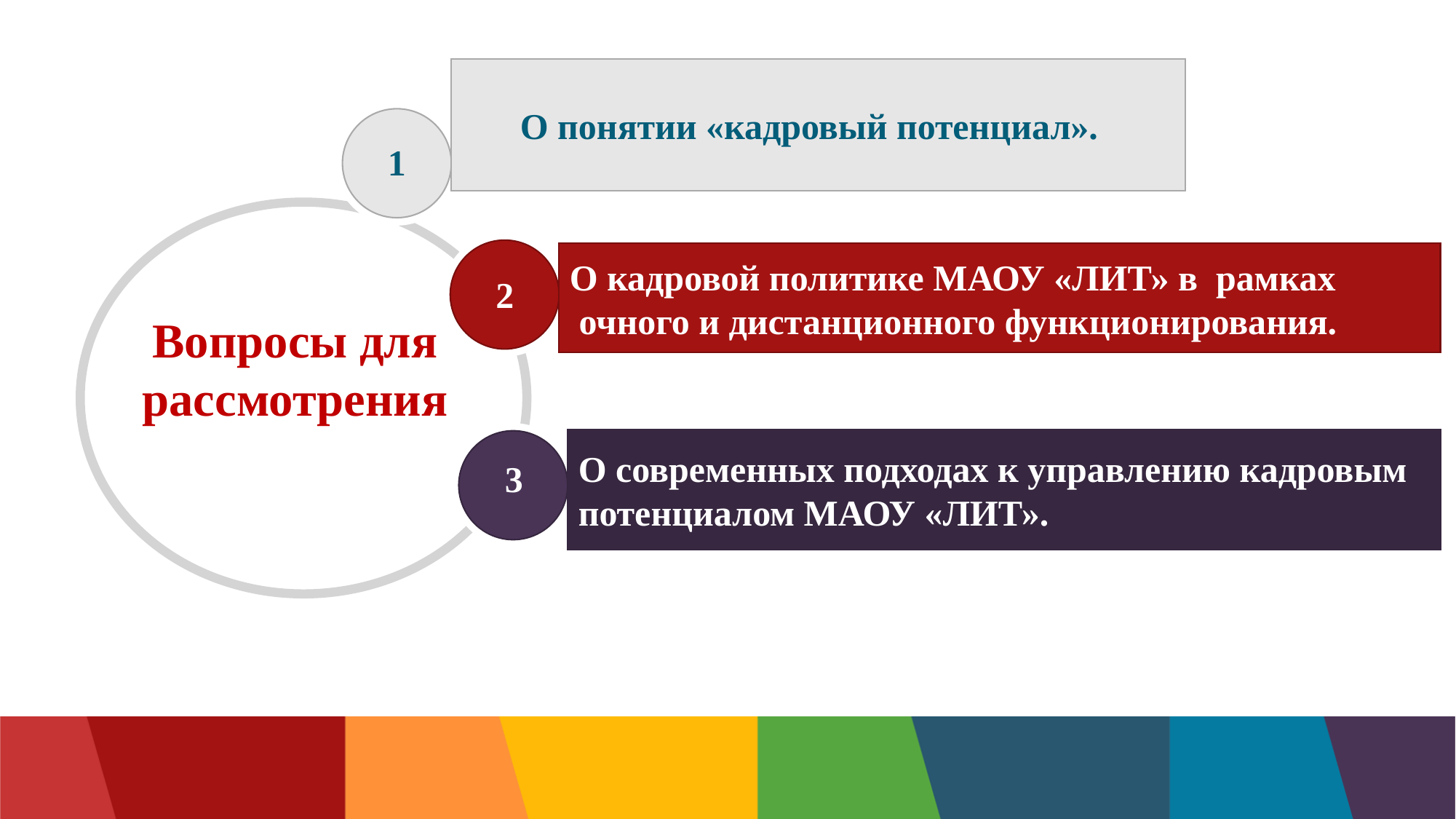

О понятии «кадровый потенциал».

1

Вопросы для рассмотрения

2
О кадровой политике МАОУ «ЛИТ» в  рамках
 очного и дистанционного функционирования.

3
О современных подходах к управлению кадровым
потенциалом МАОУ «ЛИТ».